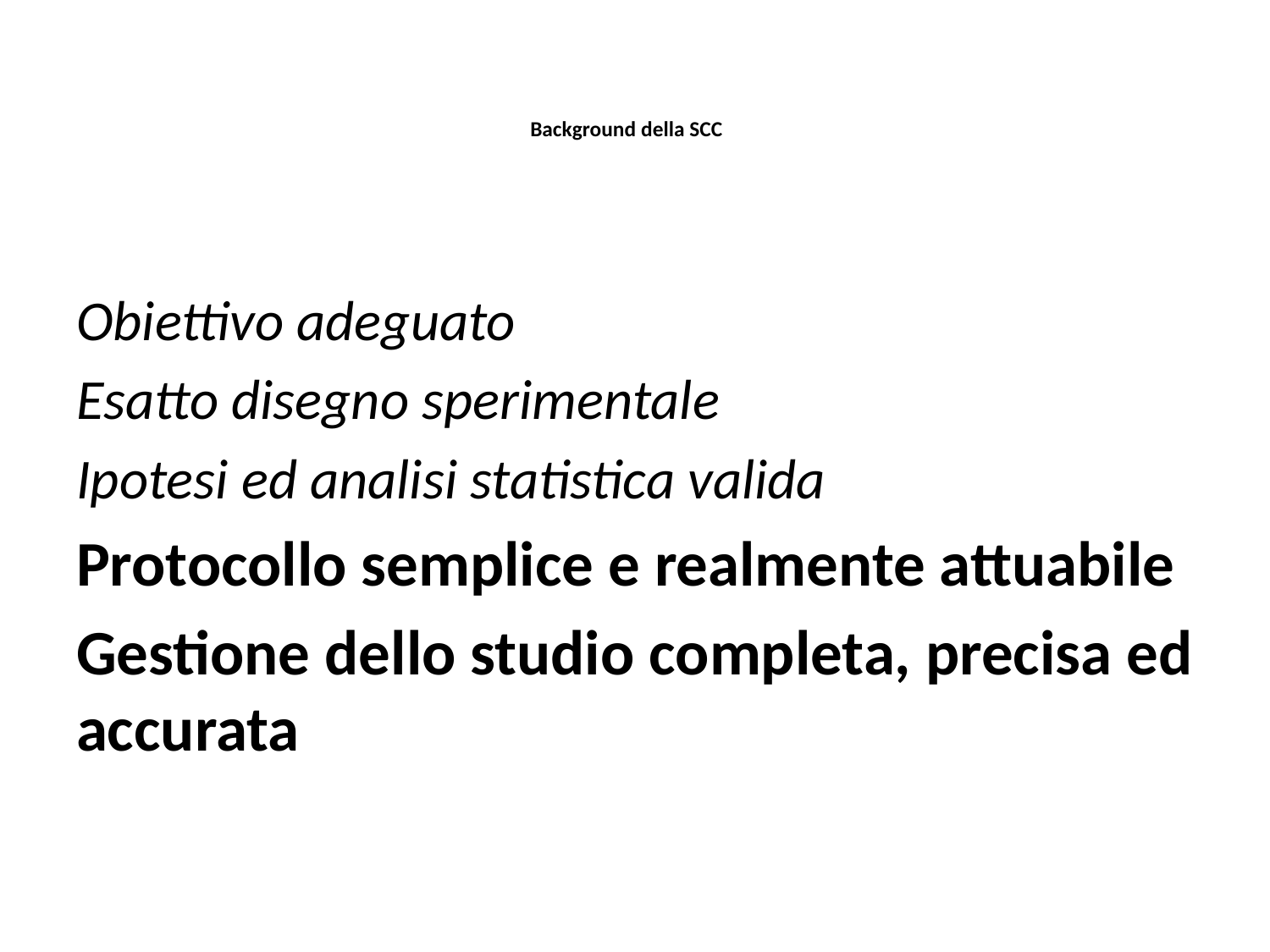

# Background della SCC
Obiettivo adeguato
Esatto disegno sperimentale
Ipotesi ed analisi statistica valida
Protocollo semplice e realmente attuabile
Gestione dello studio completa, precisa ed accurata